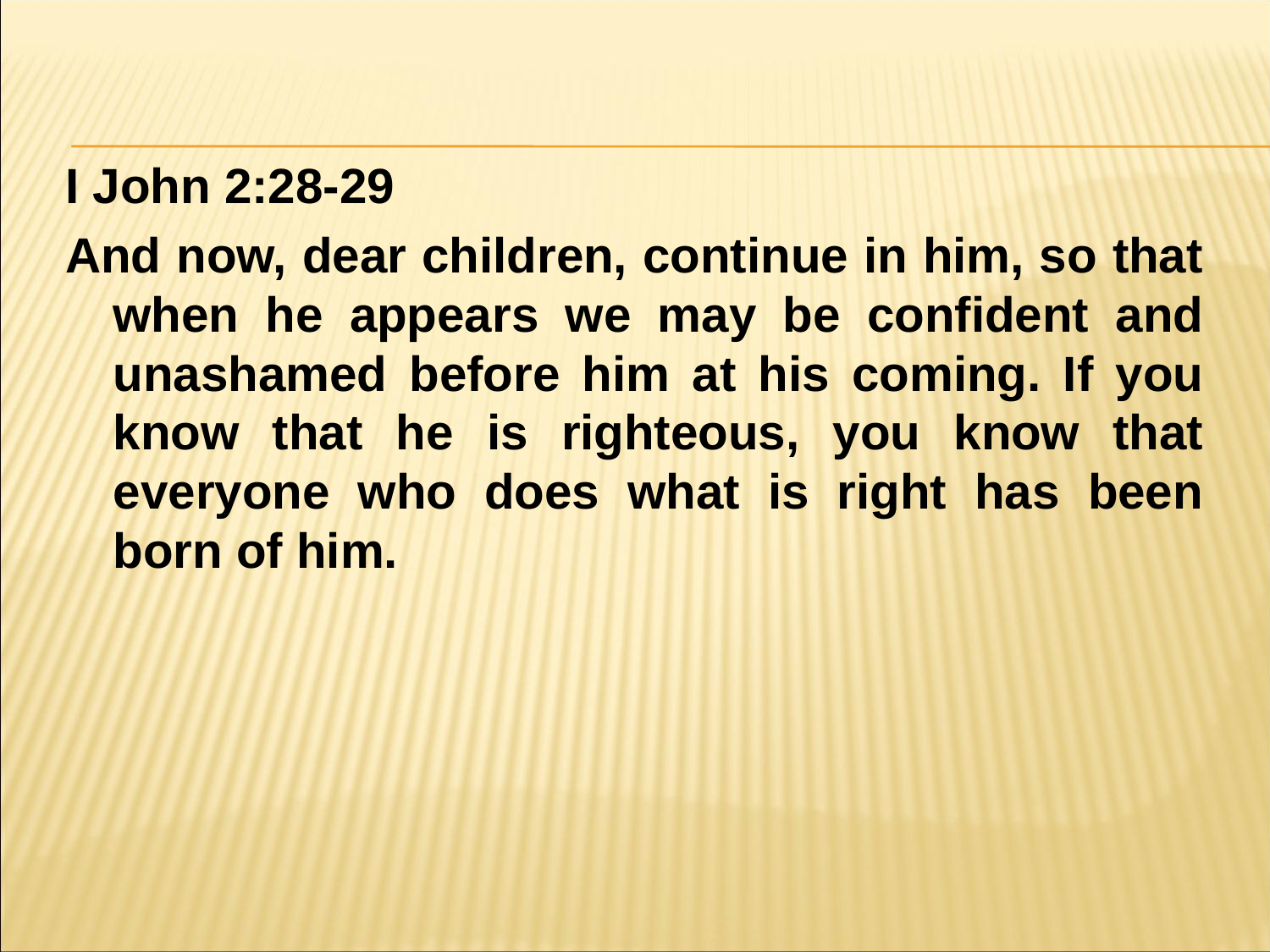

#
I John 2:28-29
And now, dear children, continue in him, so that when he appears we may be confident and unashamed before him at his coming. If you know that he is righteous, you know that everyone who does what is right has been born of him.